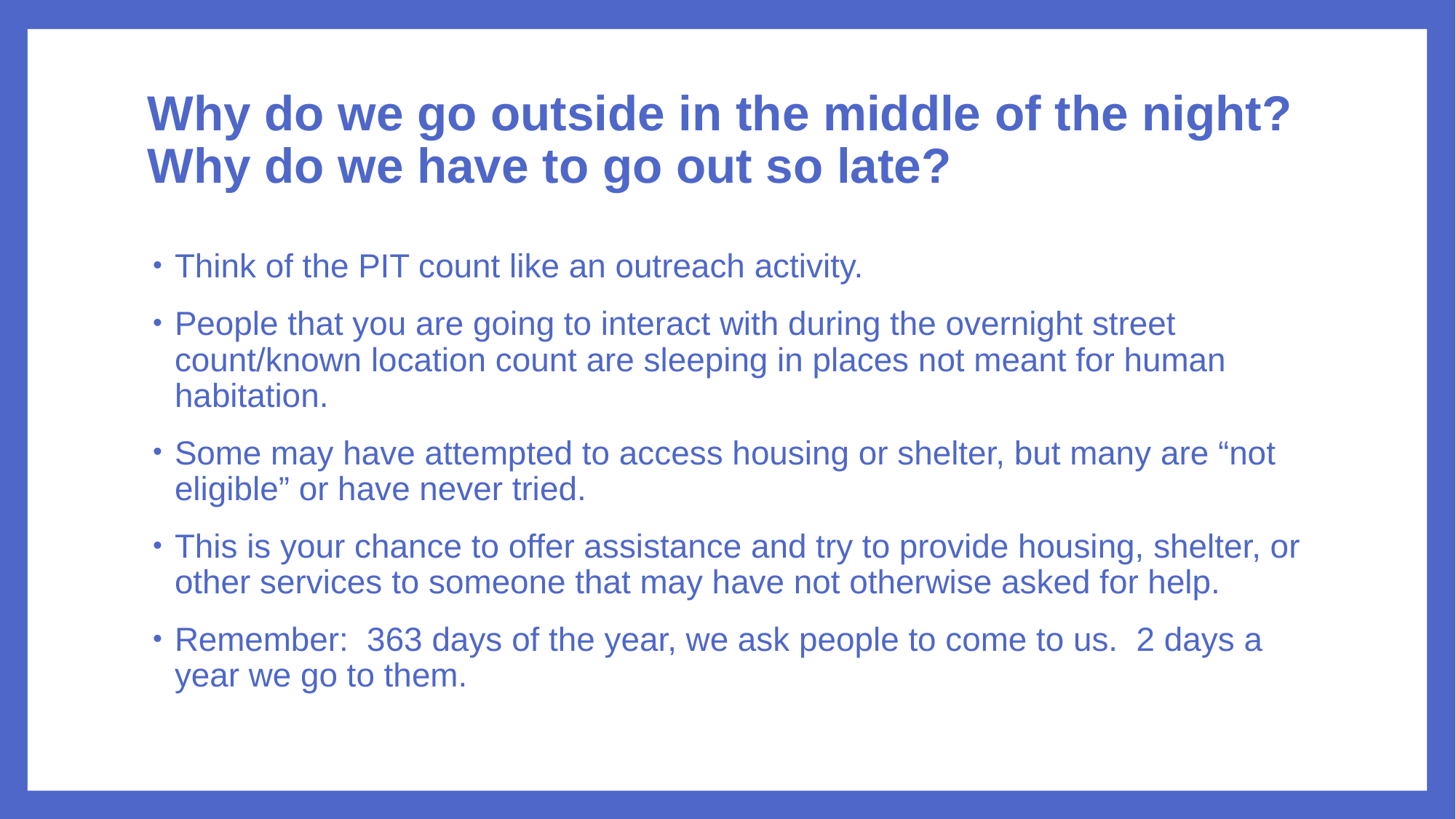

# Why do we go outside in the middle of the night? Why do we have to go out so late?
Think of the PIT count like an outreach activity.
People that you are going to interact with during the overnight street count/known location count are sleeping in places not meant for human habitation.
Some may have attempted to access housing or shelter, but many are “not eligible” or have never tried.
This is your chance to offer assistance and try to provide housing, shelter, or other services to someone that may have not otherwise asked for help.
Remember:  363 days of the year, we ask people to come to us.  2 days a year we go to them.